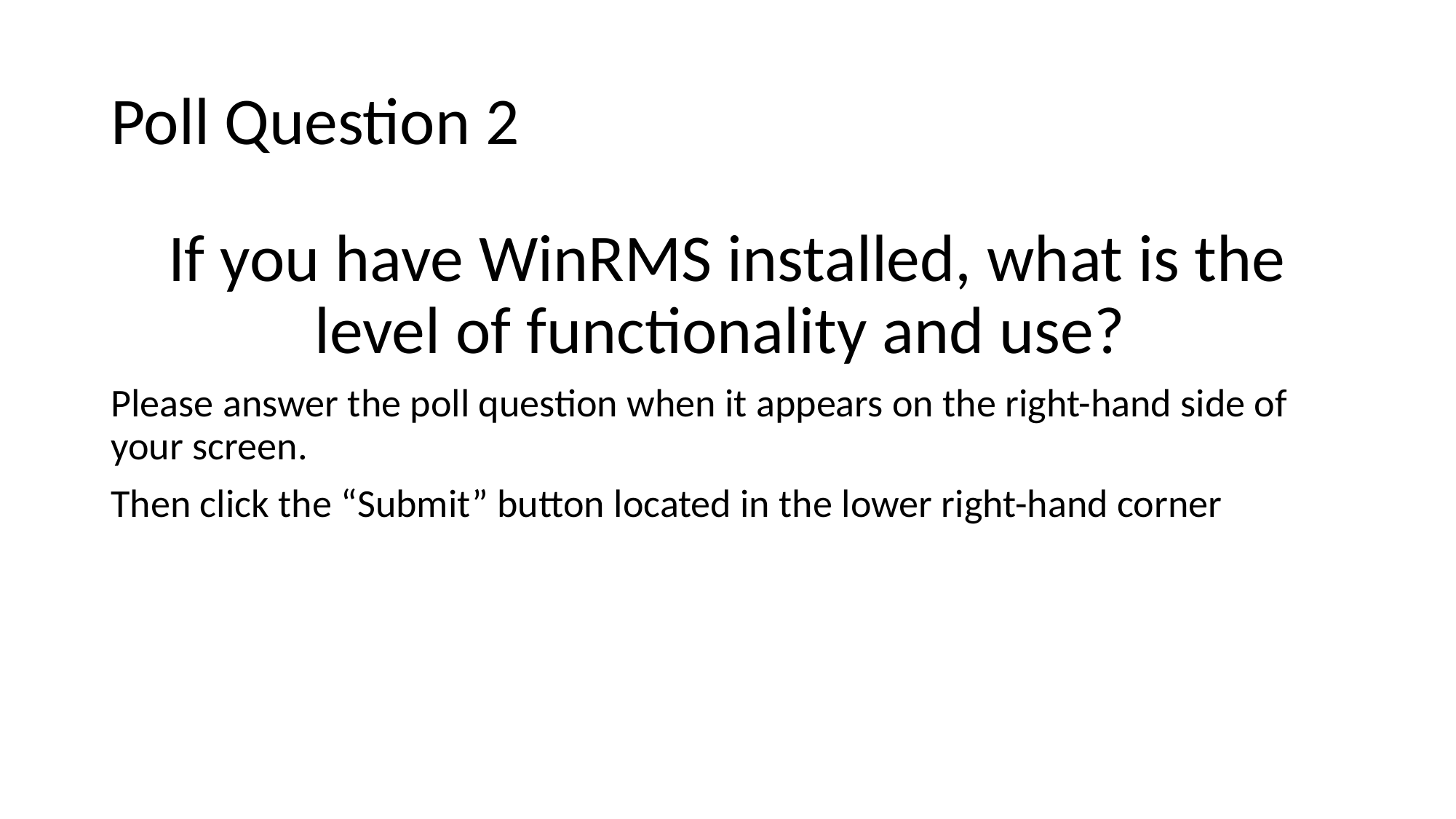

# Poll Question 2
If you have WinRMS installed, what is the level of functionality and use?
Please answer the poll question when it appears on the right-hand side of your screen.
Then click the “Submit” button located in the lower right-hand corner